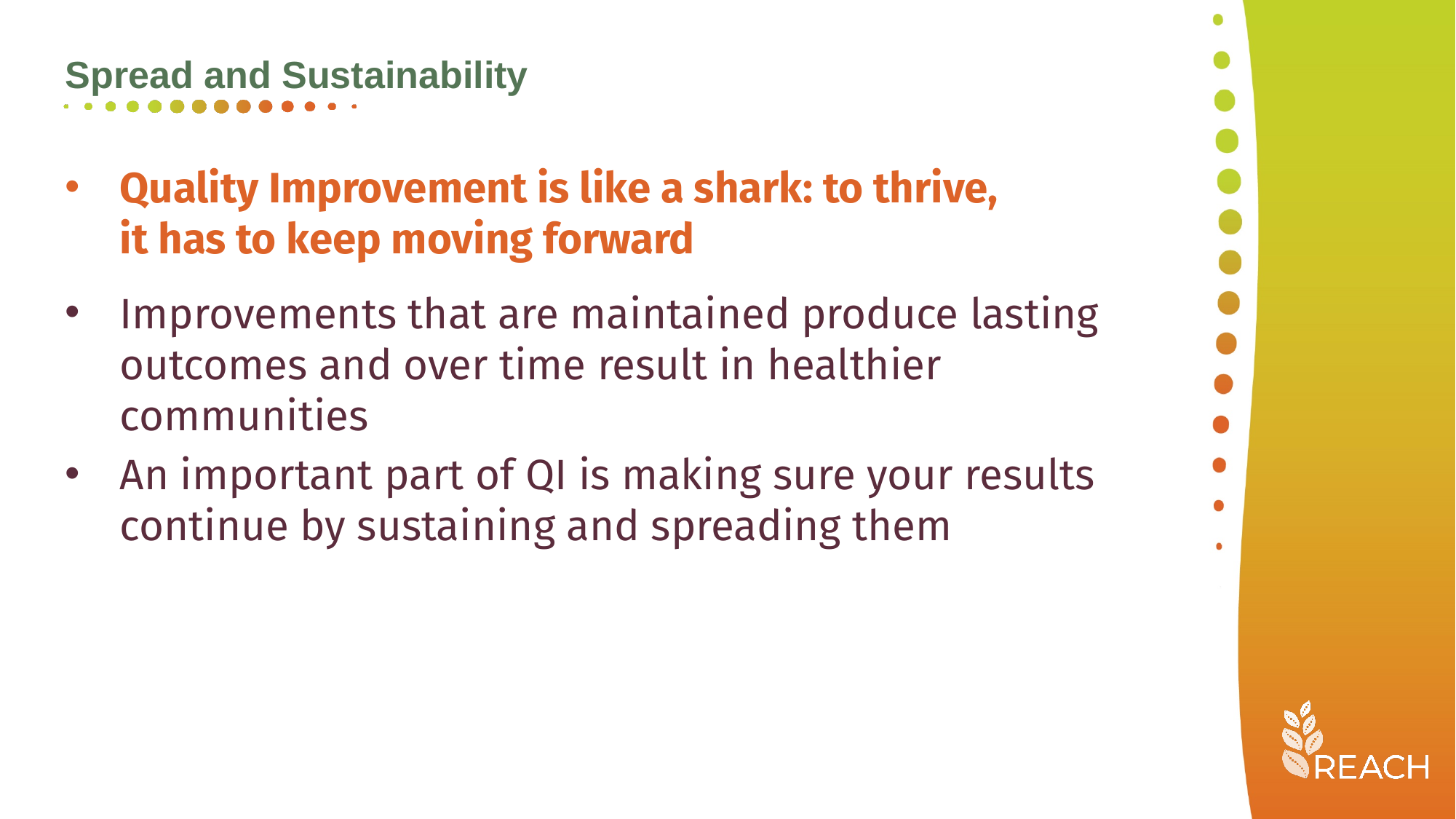

Spread and Sustainability
Quality Improvement is like a shark: to thrive, it has to keep moving forward
Improvements that are maintained produce lasting outcomes and over time result in healthier communities
An important part of QI is making sure your results continue by sustaining and spreading them